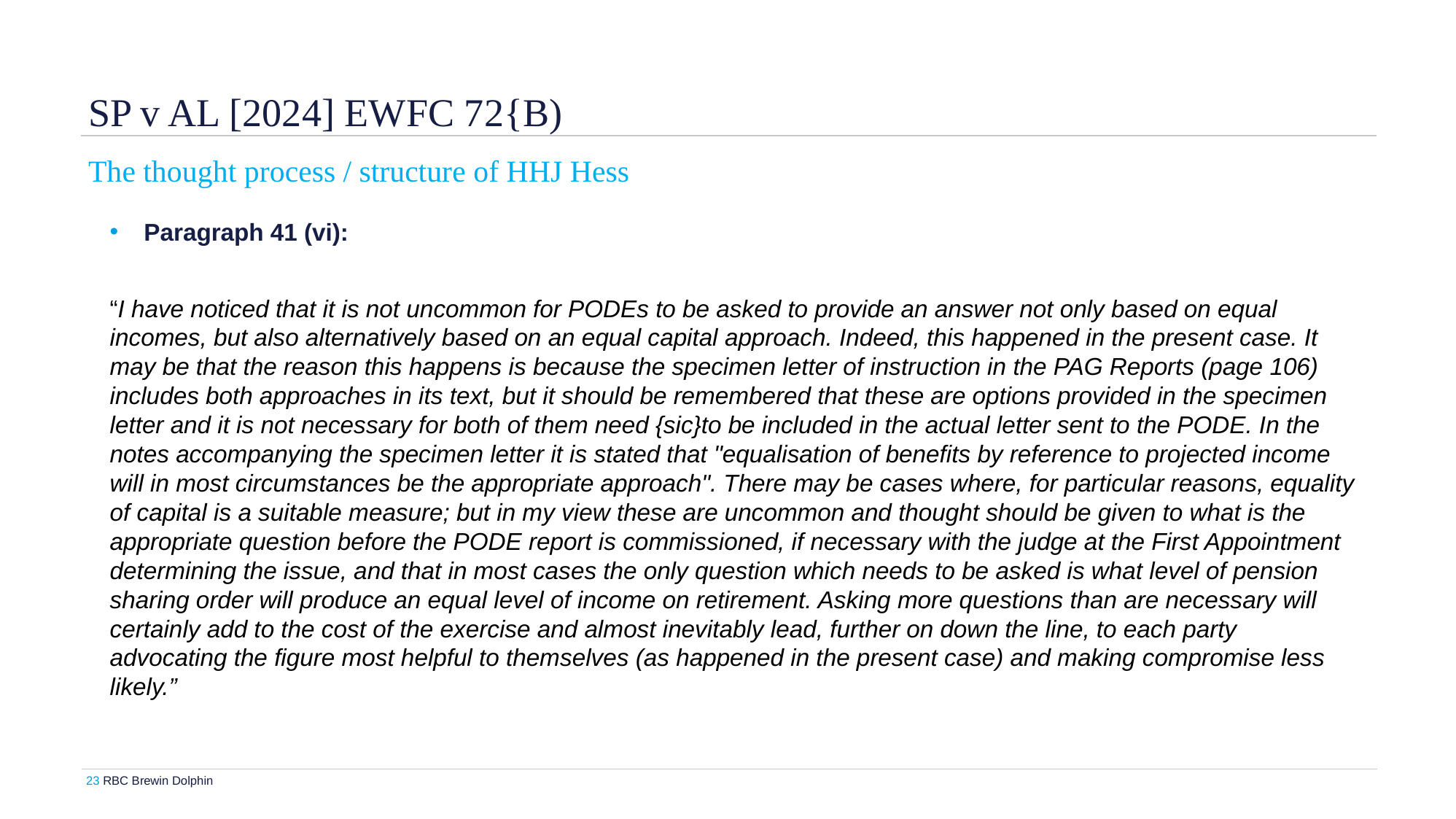

SP v AL [2024] EWFC 72{B)
The thought process / structure of HHJ Hess
Paragraph 41 (vi):

“I have noticed that it is not uncommon for PODEs to be asked to provide an answer not only based on equal incomes, but also alternatively based on an equal capital approach. Indeed, this happened in the present case. It may be that the reason this happens is because the specimen letter of instruction in the PAG Reports (page 106) includes both approaches in its text, but it should be remembered that these are options provided in the specimen letter and it is not necessary for both of them need {sic}to be included in the actual letter sent to the PODE. In the notes accompanying the specimen letter it is stated that "equalisation of benefits by reference to projected income will in most circumstances be the appropriate approach". There may be cases where, for particular reasons, equality of capital is a suitable measure; but in my view these are uncommon and thought should be given to what is the appropriate question before the PODE report is commissioned, if necessary with the judge at the First Appointment determining the issue, and that in most cases the only question which needs to be asked is what level of pension sharing order will produce an equal level of income on retirement. Asking more questions than are necessary will certainly add to the cost of the exercise and almost inevitably lead, further on down the line, to each party advocating the figure most helpful to themselves (as happened in the present case) and making compromise less likely.”